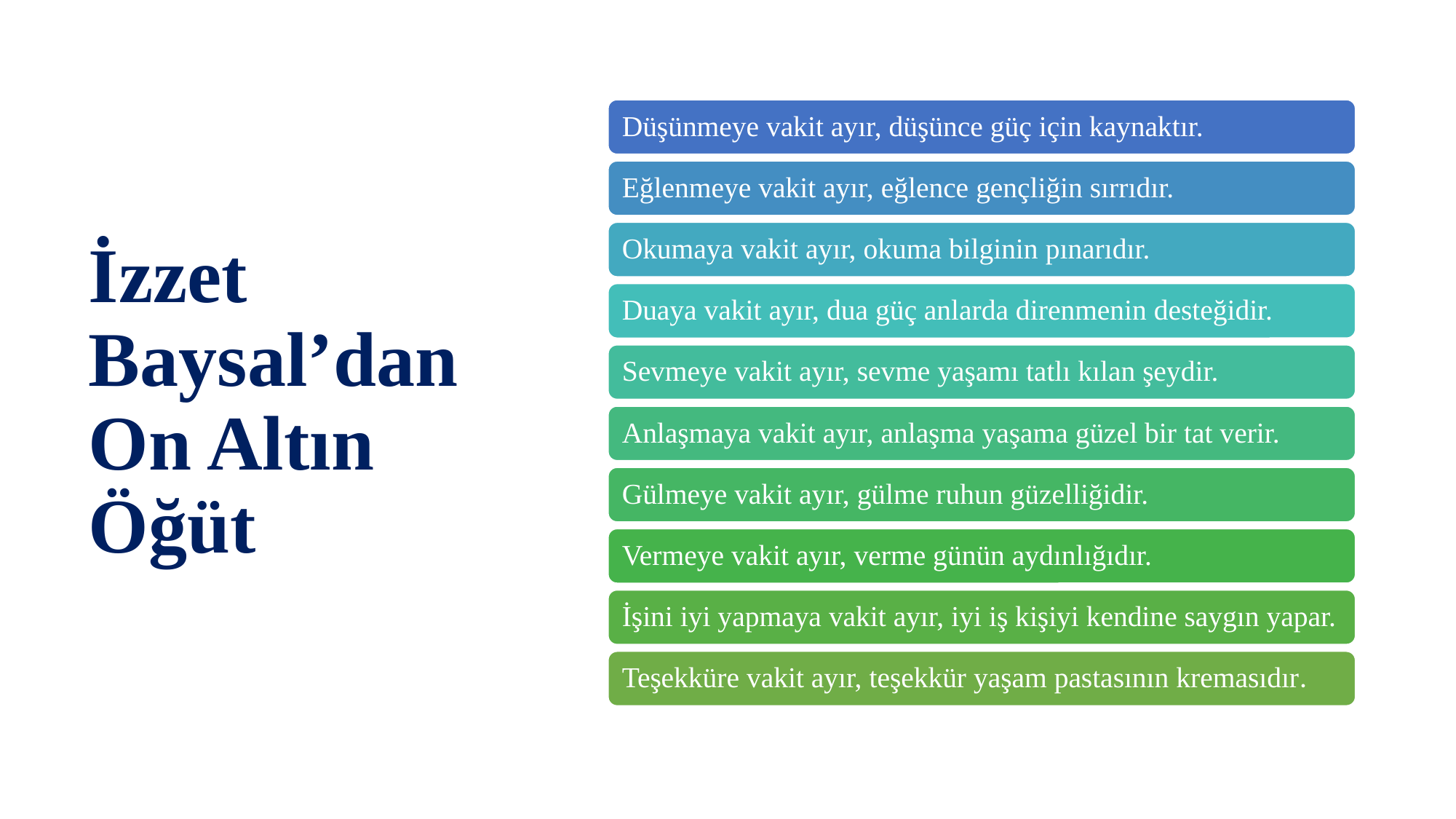

# İzzet Baysal’dan On Altın Öğüt
Düşünmeye vakit ayır, düşünce güç için kaynaktır.
Eğlenmeye vakit ayır, eğlence gençliğin sırrıdır.
Okumaya vakit ayır, okuma bilginin pınarıdır.
Duaya vakit ayır, dua güç anlarda direnmenin desteğidir.
Sevmeye vakit ayır, sevme yaşamı tatlı kılan şeydir.
Anlaşmaya vakit ayır, anlaşma yaşama güzel bir tat verir.
Gülmeye vakit ayır, gülme ruhun güzelliğidir.
Vermeye vakit ayır, verme günün aydınlığıdır.
İşini iyi yapmaya vakit ayır, iyi iş kişiyi kendine saygın yapar.
Teşekküre vakit ayır, teşekkür yaşam pastasının kremasıdır.